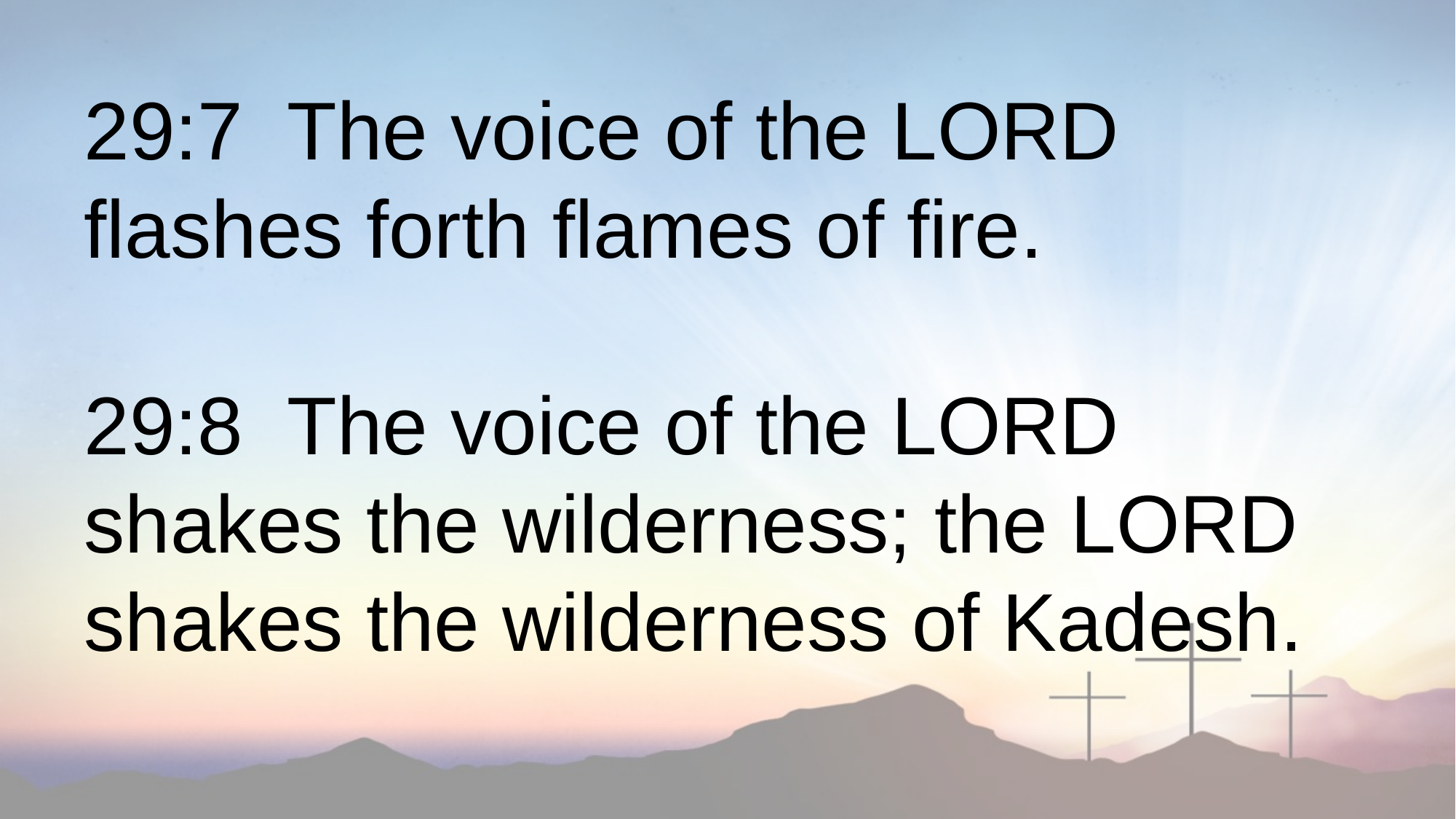

29:7  The voice of the LORD flashes forth flames of fire.

29:8  The voice of the LORD shakes the wilderness; the LORD shakes the wilderness of Kadesh.